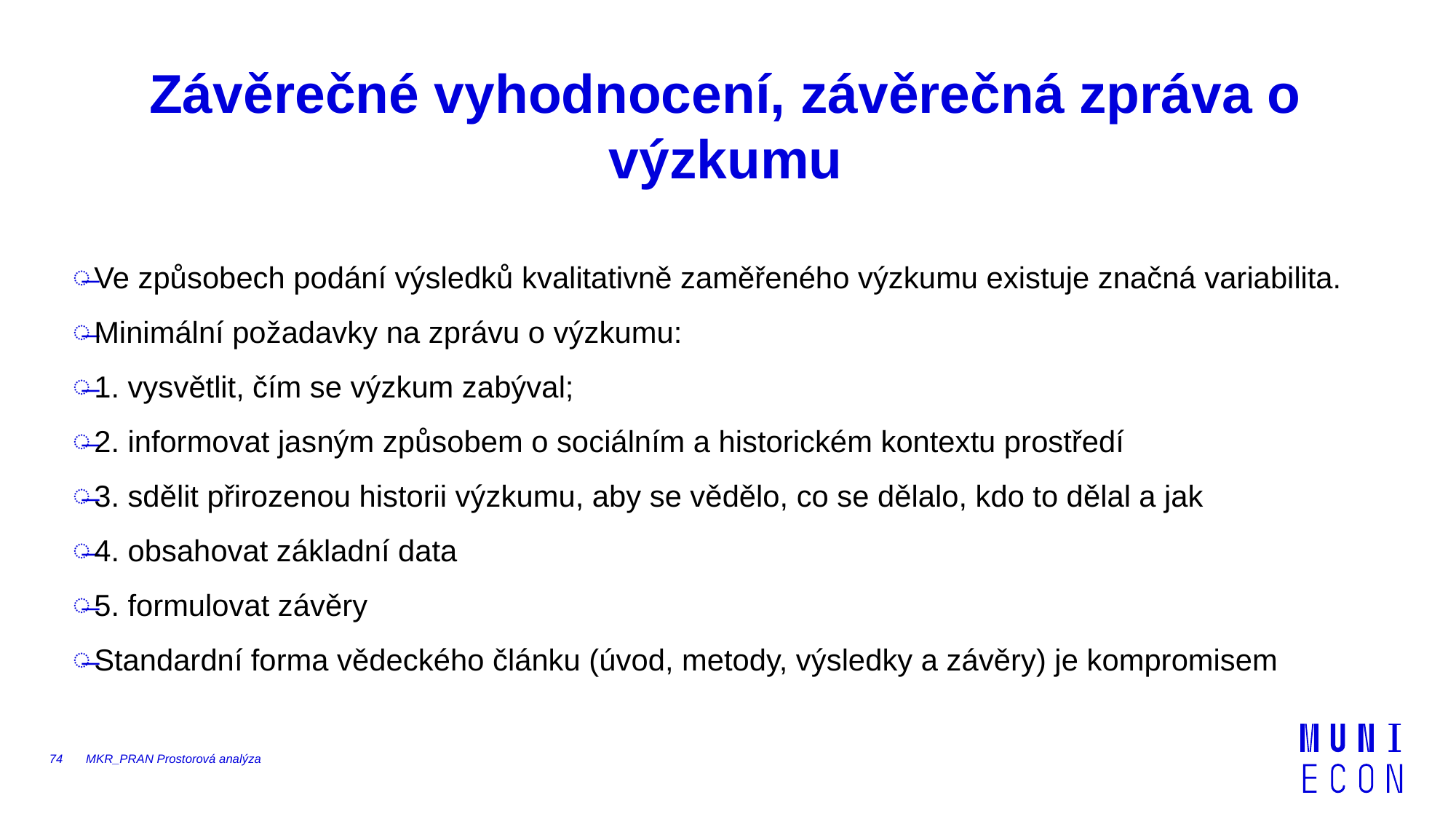

# Závěrečné vyhodnocení, závěrečná zpráva o výzkumu
Ve způsobech podání výsledků kvalitativně zaměřeného výzkumu existuje značná variabilita.
Minimální požadavky na zprávu o výzkumu:
1. vysvětlit, čím se výzkum zabýval;
2. informovat jasným způsobem o sociálním a historickém kontextu prostředí
3. sdělit přirozenou historii výzkumu, aby se vědělo, co se dělalo, kdo to dělal a jak
4. obsahovat základní data
5. formulovat závěry
Standardní forma vědeckého článku (úvod, metody, výsledky a závěry) je kompromisem

74
MKR_PRAN Prostorová analýza